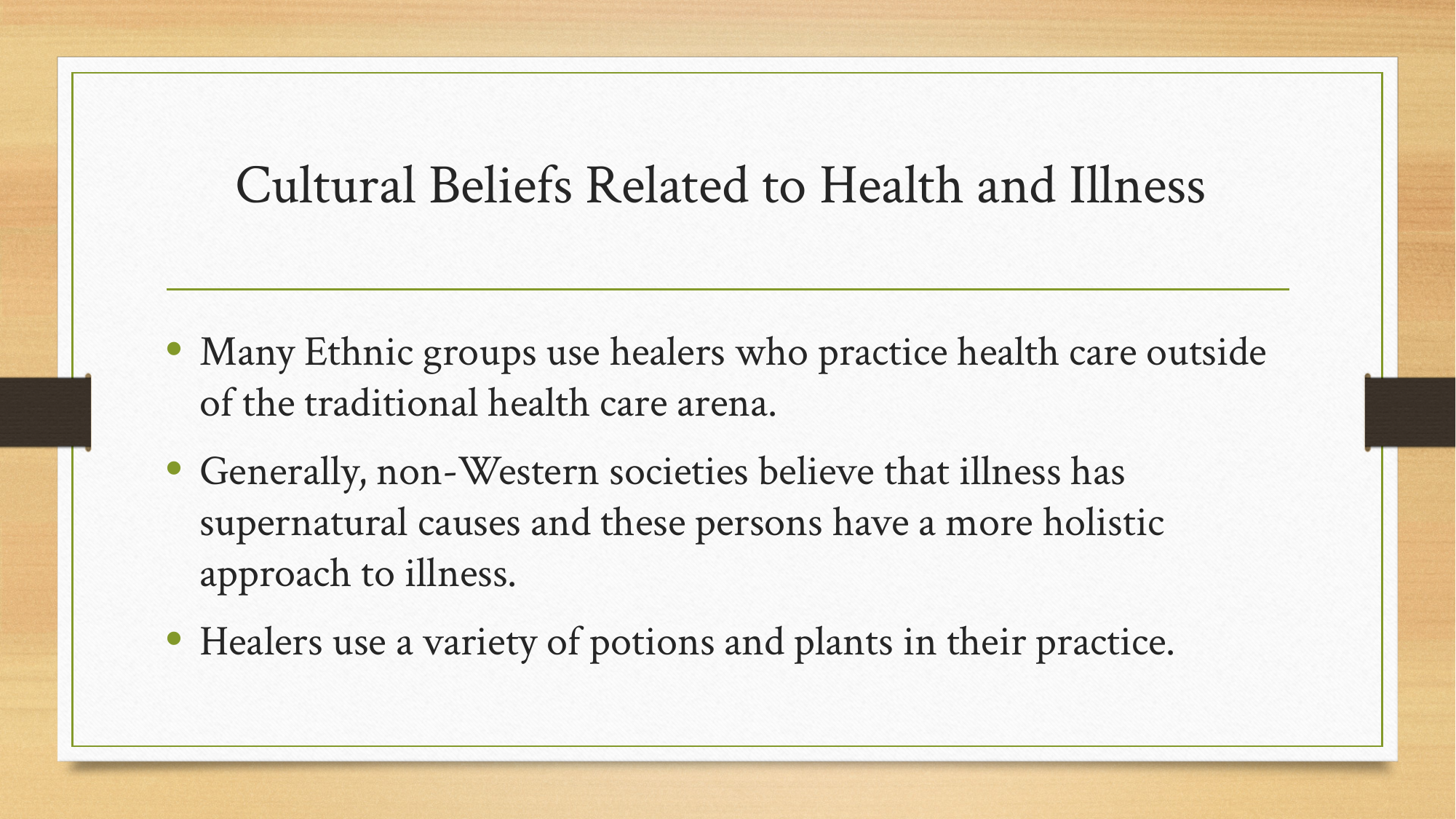

# Cultural Beliefs Related to Health and Illness

Many Ethnic groups use healers who practice health care outside of the traditional health care arena.
Generally, non-Western societies believe that illness has supernatural causes and these persons have a more holistic approach to illness.
Healers use a variety of potions and plants in their practice.